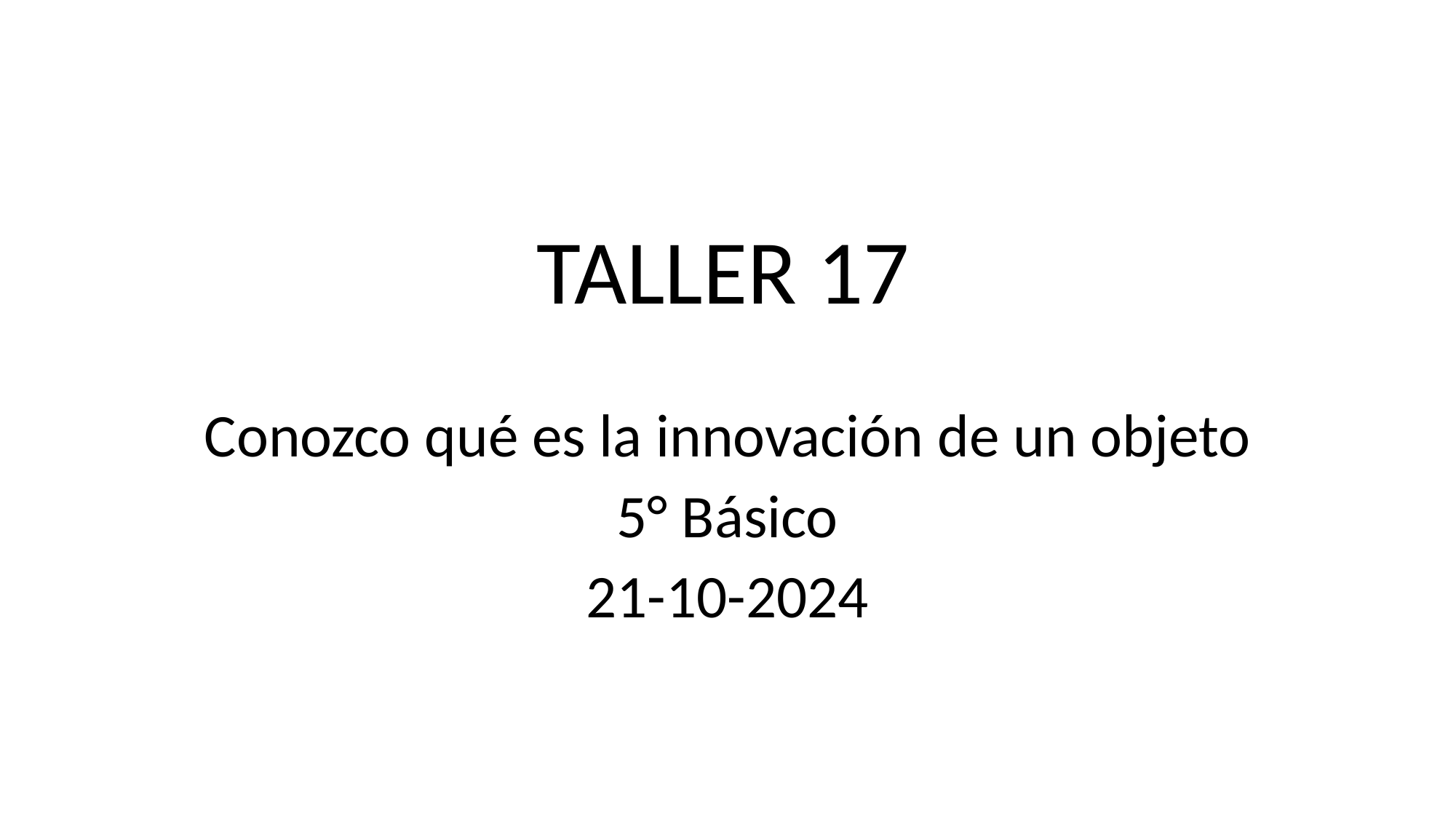

# TALLER 17
Conozco qué es la innovación de un objeto
5° Básico
21-10-2024